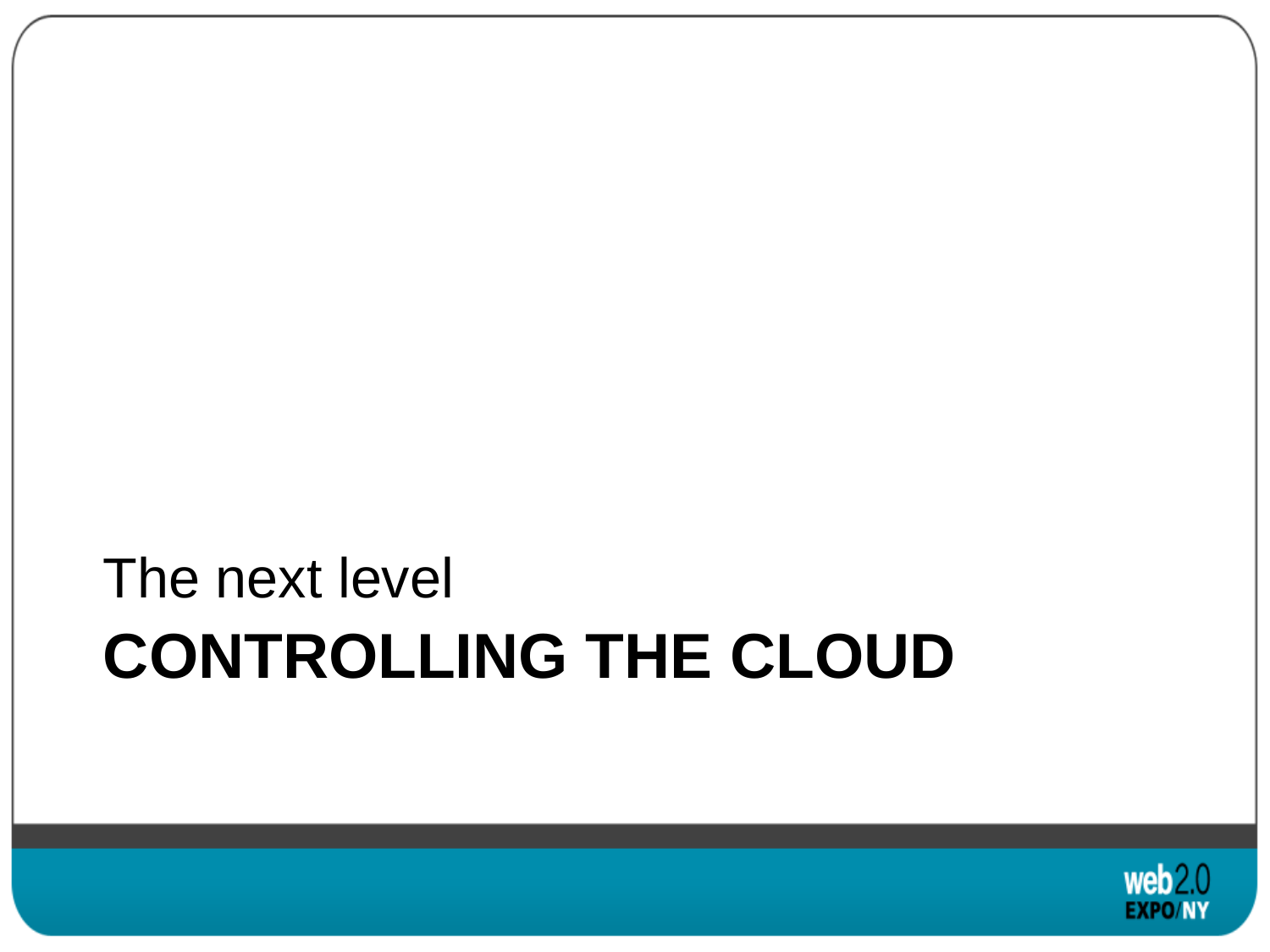

The next level
# Controlling the cloud